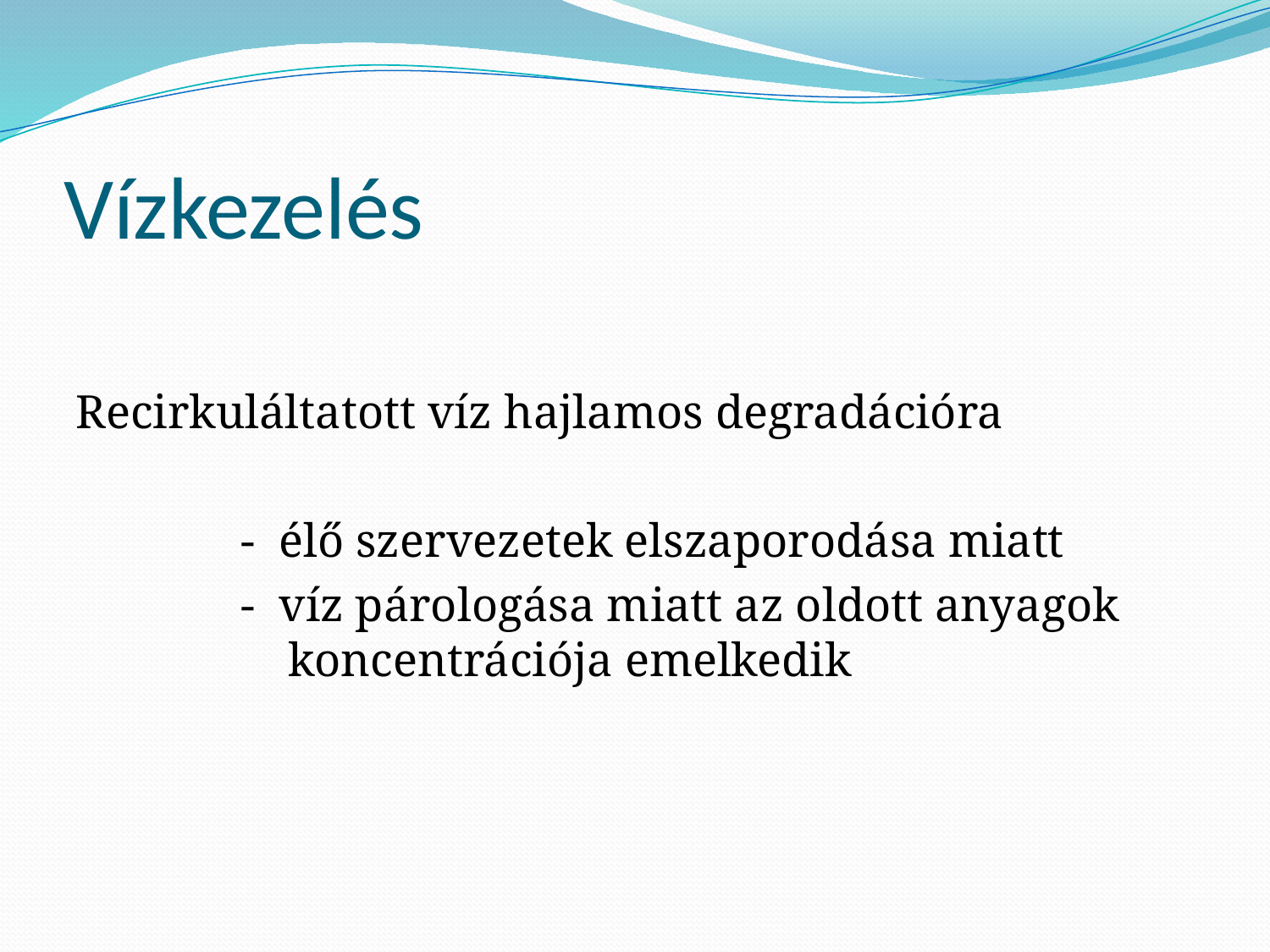

# Vízkezelés
Recirkuláltatott víz hajlamos degradációra

		-  élő szervezetek elszaporodása miatt
		-  víz párologása miatt az oldott anyagok
	    koncentrációja emelkedik